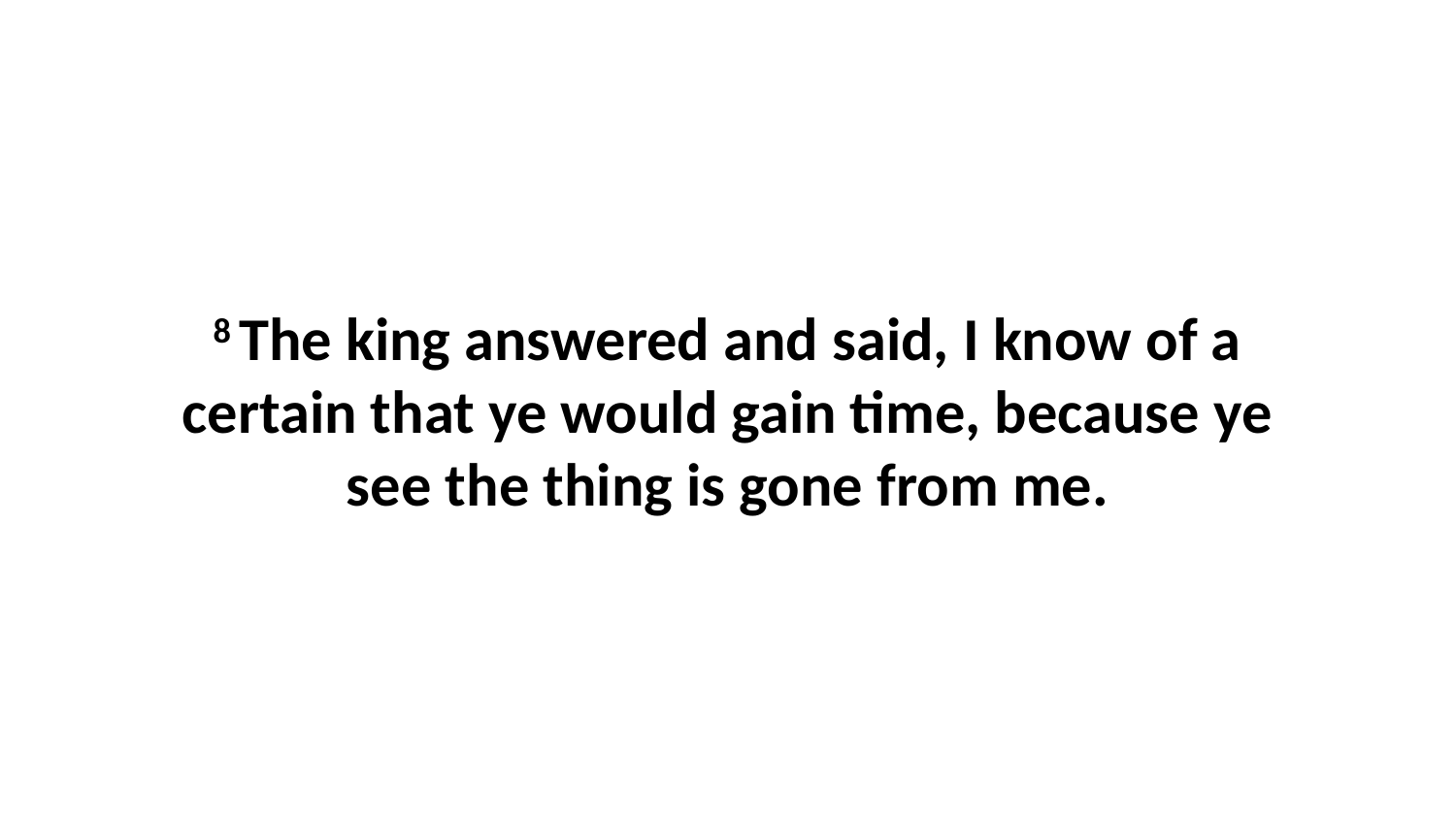

8 The king answered and said, I know of a certain that ye would gain time, because ye see the thing is gone from me.